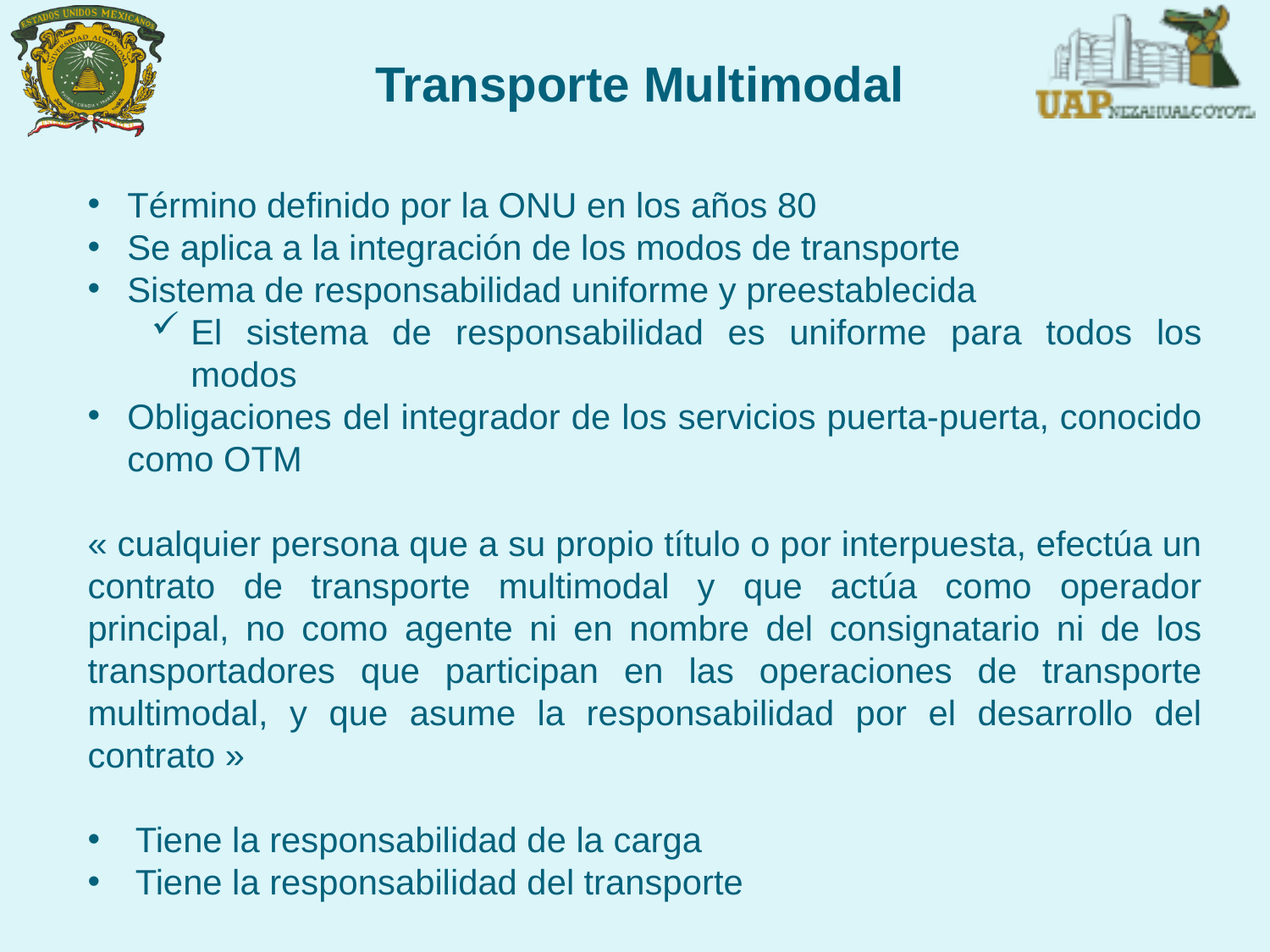

Transporte Multimodal
Término definido por la ONU en los años 80
Se aplica a la integración de los modos de transporte
Sistema de responsabilidad uniforme y preestablecida
El sistema de responsabilidad es uniforme para todos los modos
Obligaciones del integrador de los servicios puerta-puerta, conocido como OTM

« cualquier persona que a su propio título o por interpuesta, efectúa un contrato de transporte multimodal y que actúa como operador principal, no como agente ni en nombre del consignatario ni de los transportadores que participan en las operaciones de transporte multimodal, y que asume la responsabilidad por el desarrollo del contrato »

Tiene la responsabilidad de la carga
Tiene la responsabilidad del transporte